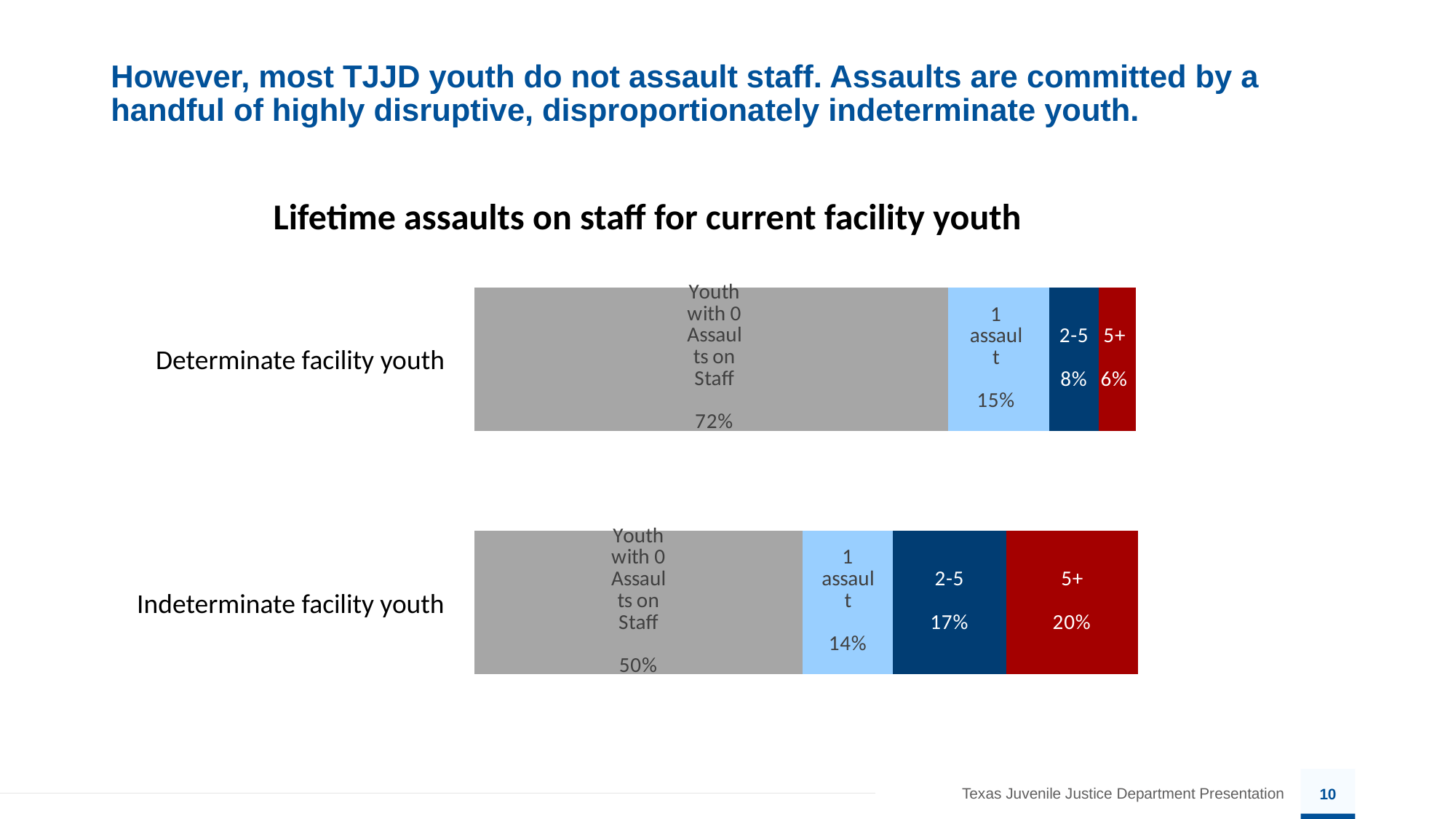

# However, most TJJD youth do not assault staff. Assaults are committed by a handful of highly disruptive, disproportionately indeterminate youth.
Lifetime assaults on staff for current facility youth

### Chart

| Category | Youth with 0 Assaults on Staff | 1 assault | 2-5 | 5+ |
|---|---|---|---|---|
| Assaults on Staff (DSO) | 0.716666666666666 | 0.152777777777777 | 0.075 | 0.0555555555555555 |
Determinate facility youth

### Chart

| Category | Youth with 0 Assaults on Staff | 1 assault | 2-5 | 5+ |
|---|---|---|---|---|
| Assaults on Staff (ISO) | 0.495327102803738 | 0.135514018691588 | 0.170560747663551 | 0.198598130841121 |
Indeterminate facility youth